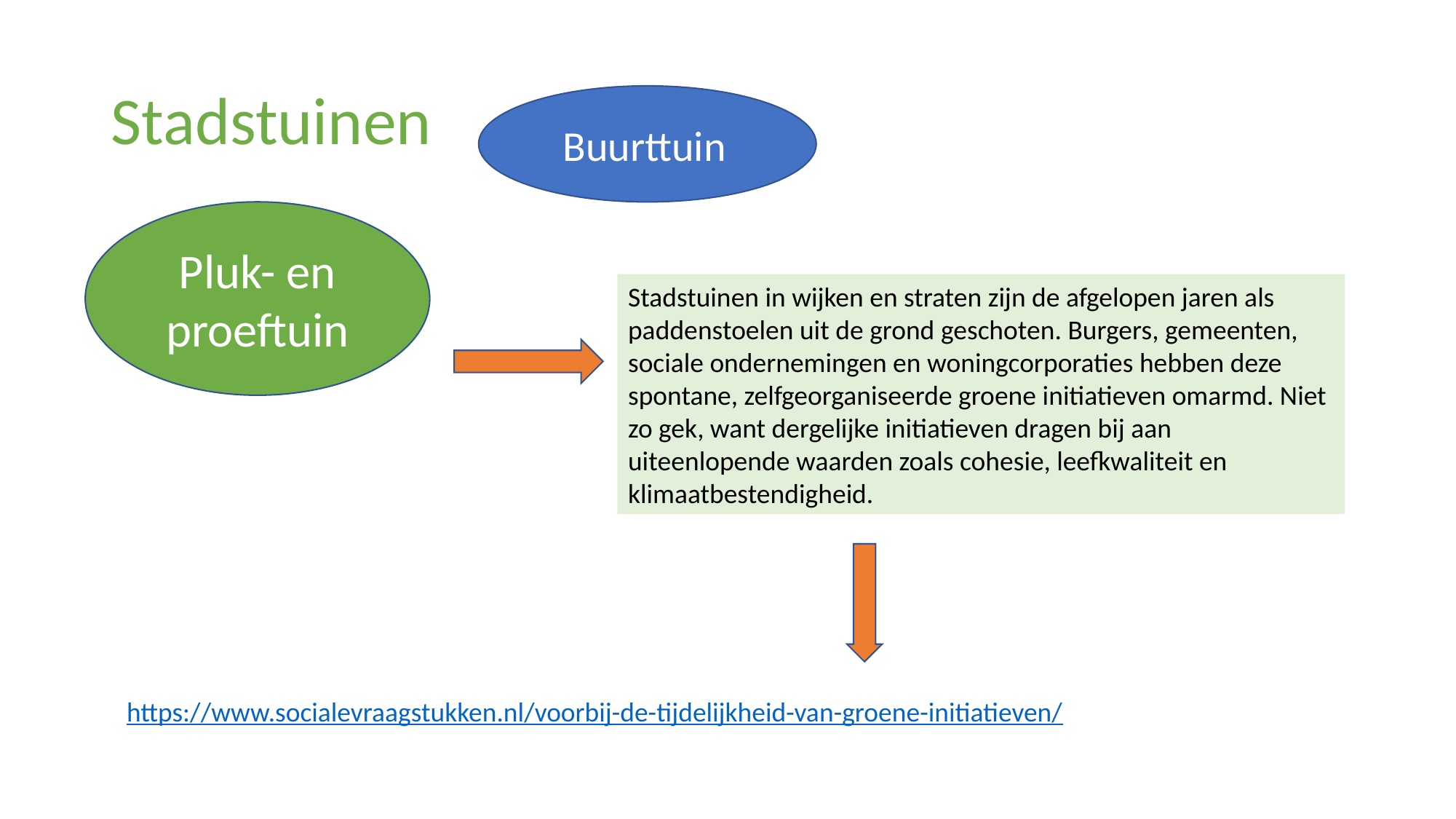

# Stadstuinen
Buurttuin
Pluk- en proeftuin
Stadstuinen in wijken en straten zijn de afgelopen jaren als paddenstoelen uit de grond geschoten. Burgers, gemeenten, sociale ondernemingen en woningcorporaties hebben deze spontane, zelfgeorganiseerde groene initiatieven omarmd. Niet zo gek, want dergelijke initiatieven dragen bij aan uiteenlopende waarden zoals cohesie, leefkwaliteit en klimaatbestendigheid.

https://www.socialevraagstukken.nl/voorbij-de-tijdelijkheid-van-groene-initiatieven/